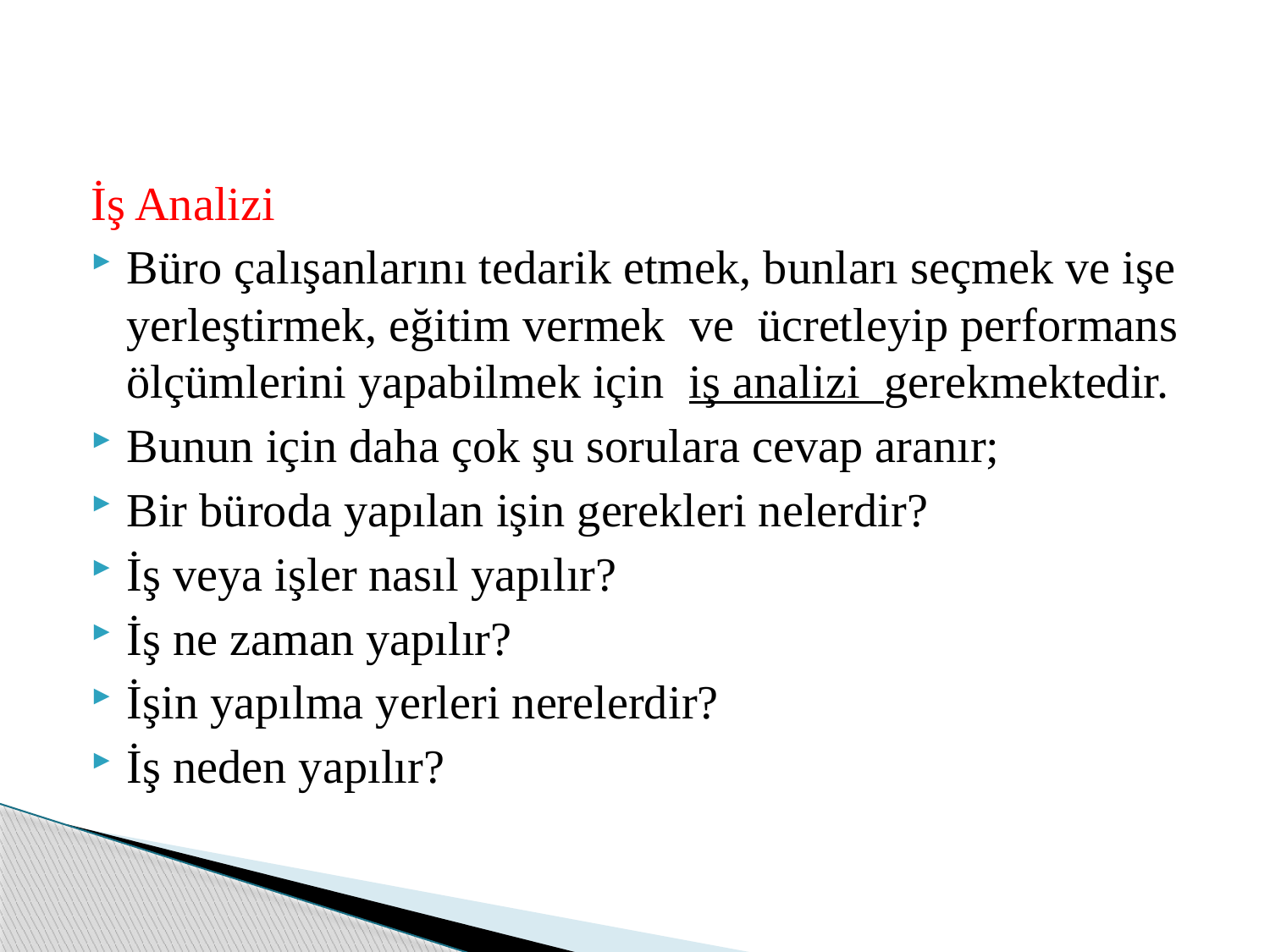

İş Analizi
Büro çalışanlarını tedarik etmek, bunları seçmek ve işe  yerleştirmek, eğitim vermek  ve  ücretleyip performans  ölçümlerini yapabilmek için  iş analizi  gerekmektedir.
Bunun için daha çok şu sorulara cevap aranır;
Bir büroda yapılan işin gerekleri nelerdir?
İş veya işler nasıl yapılır?
İş ne zaman yapılır?
İşin yapılma yerleri nerelerdir?
İş neden yapılır?